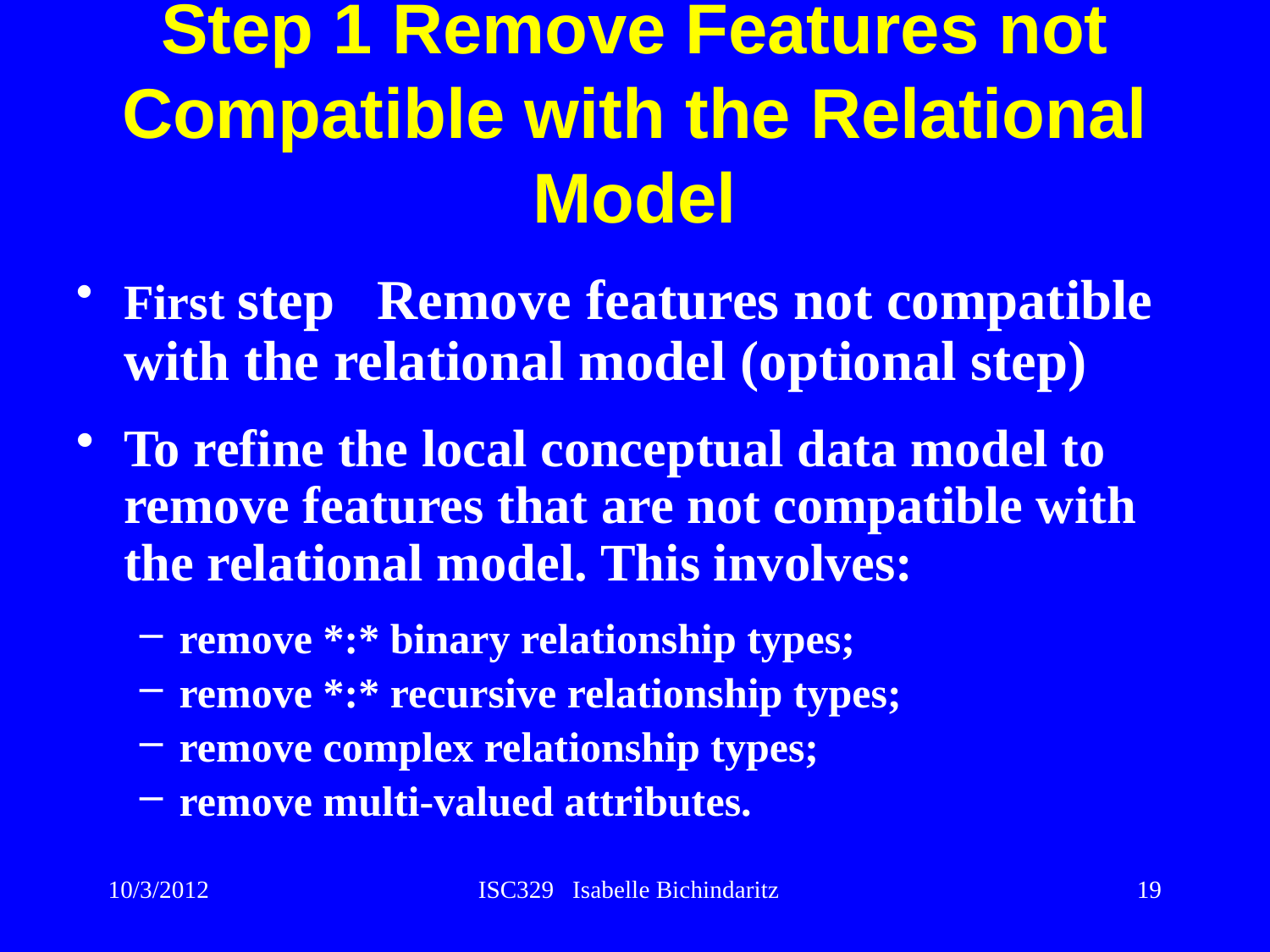

# Step 1 Remove Features not Compatible with the Relational Model
First step   Remove features not compatible with the relational model (optional step)

To refine the local conceptual data model to remove features that are not compatible with the relational model. This involves:

remove *:* binary relationship types;
remove *:* recursive relationship types;
remove complex relationship types;
remove multi-valued attributes.
10/3/2012
ISC329   Isabelle Bichindaritz
19